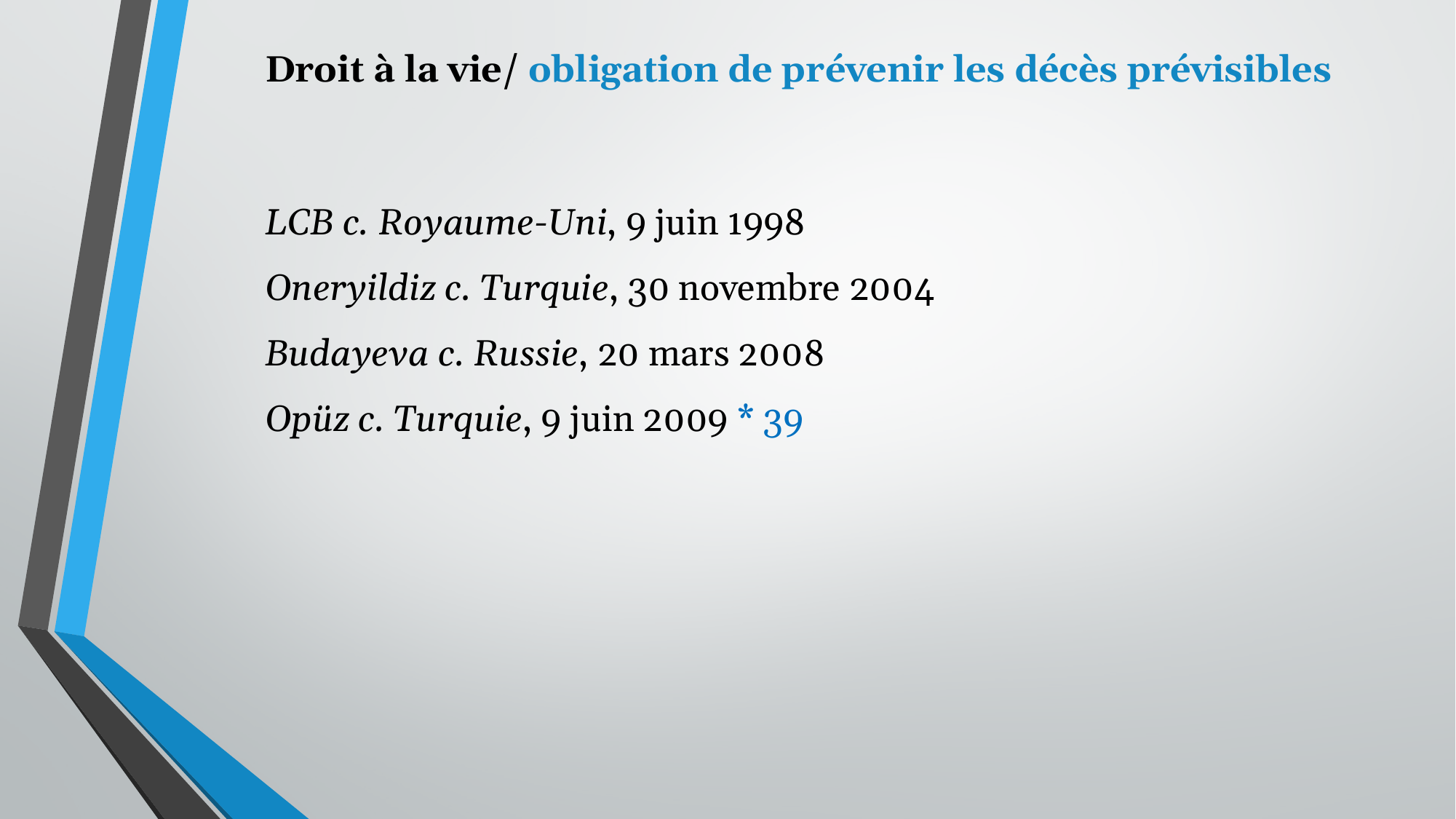

Droit à la vie/ obligation de prévenir les décès prévisibles

LCB c. Royaume-Uni, 9 juin 1998
Oneryildiz c. Turquie, 30 novembre 2004
Budayeva c. Russie, 20 mars 2008
Opüz c. Turquie, 9 juin 2009 * 39